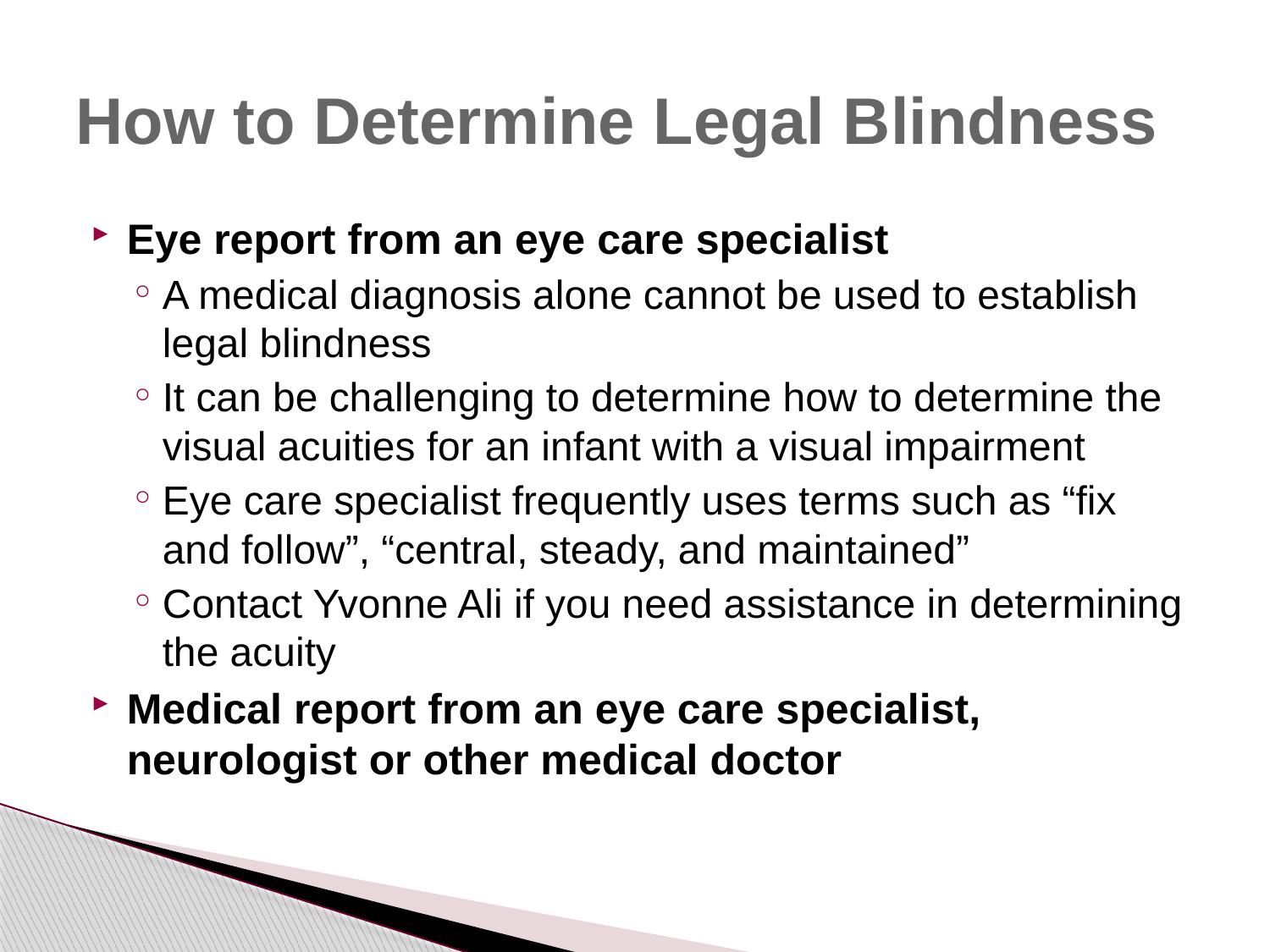

# How to Determine Legal Blindness
Eye report from an eye care specialist
A medical diagnosis alone cannot be used to establish legal blindness
It can be challenging to determine how to determine the visual acuities for an infant with a visual impairment
Eye care specialist frequently uses terms such as “fix and follow”, “central, steady, and maintained”
Contact Yvonne Ali if you need assistance in determining the acuity
Medical report from an eye care specialist, neurologist or other medical doctor